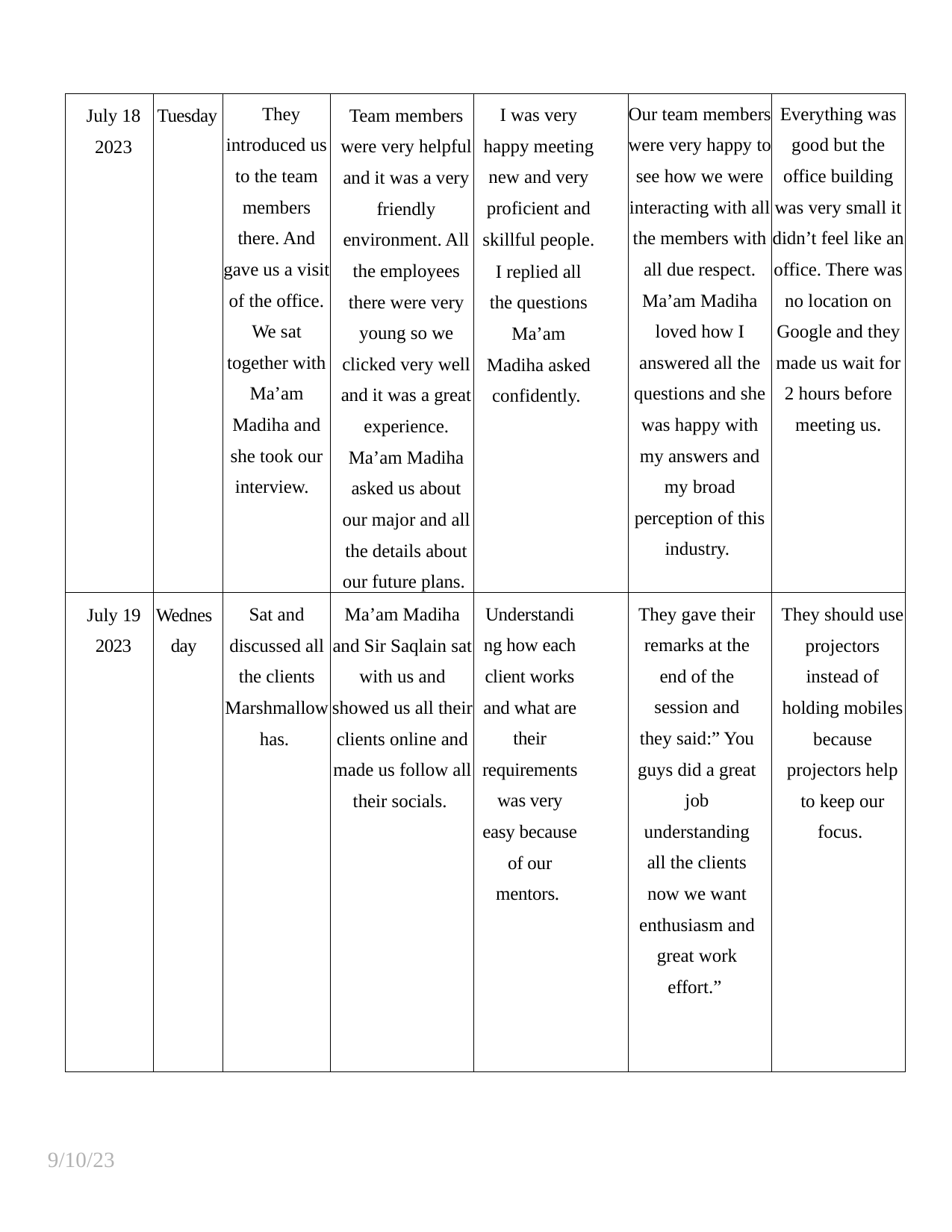

| July 18 2023 | Tuesday | They introduced us to the team members there. And gave us a visit of the office. We sat together with Ma’am Madiha and she took our interview. | Team members were very helpful and it was a very friendly environment. All the employees there were very young so we clicked very well and it was a great experience. Ma’am Madiha asked us about our major and all the details about our future plans. | I was very happy meeting new and very proficient and skillful people. I replied all the questions Ma’am Madiha asked confidently. | Our team members were very happy to see how we were interacting with all the members with all due respect. Ma’am Madiha loved how I answered all the questions and she was happy with my answers and my broad perception of this industry. | Everything was good but the office building was very small it didn’t feel like an office. There was no location on Google and they made us wait for 2 hours before meeting us. |
| --- | --- | --- | --- | --- | --- | --- |
| July 19 2023 | Wednesday | Sat and discussed all the clients Marshmallow has. | Ma’am Madiha and Sir Saqlain sat with us and showed us all their clients online and made us follow all their socials. | Understanding how each client works and what are their requirements was very easy because of our mentors. | They gave their remarks at the end of the session and they said:” You guys did a great job understanding all the clients now we want enthusiasm and great work effort.” | They should use projectors instead of holding mobiles because projectors help to keep our focus. |
9/10/23
21